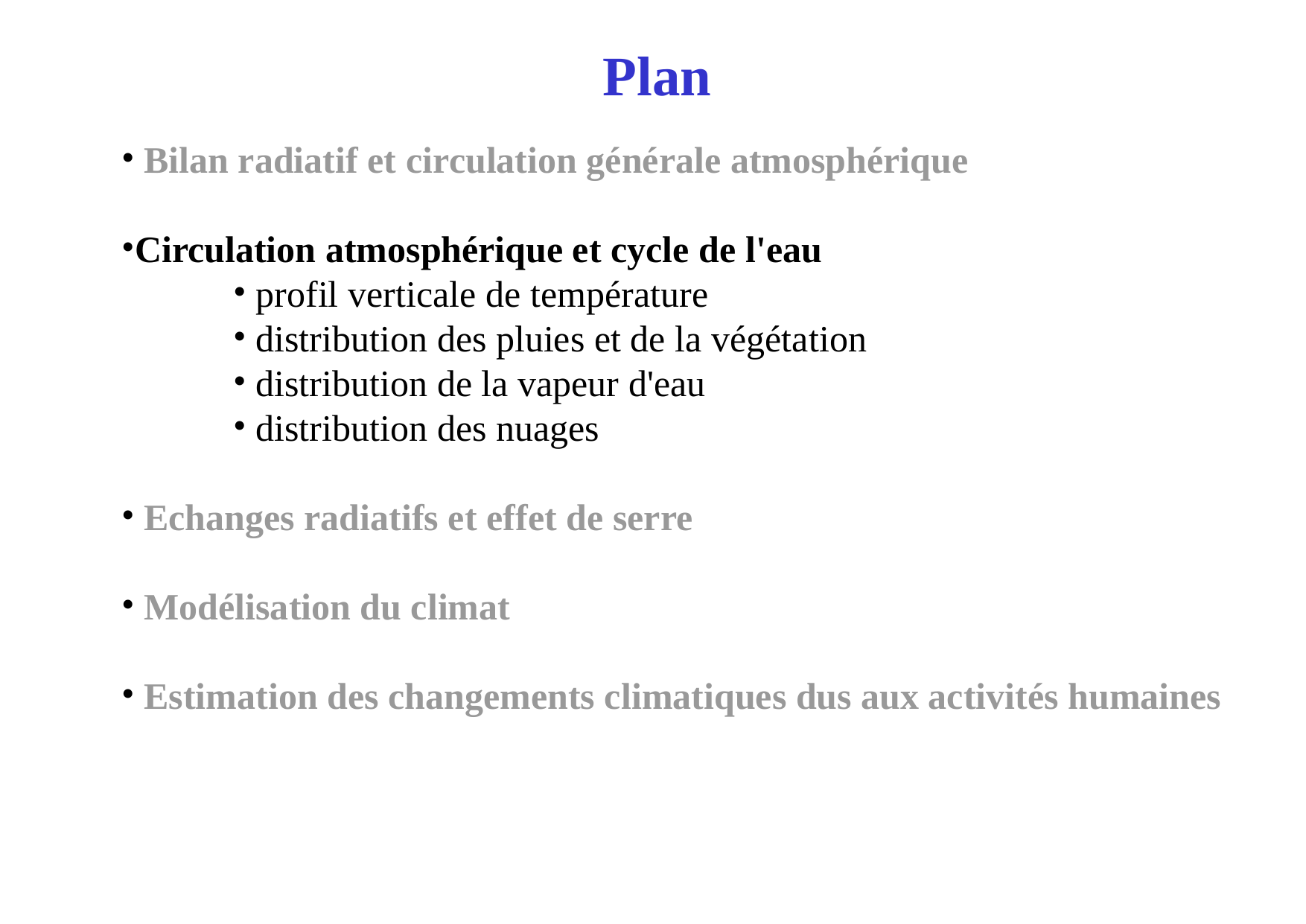

Plan
 Bilan radiatif et circulation générale atmosphérique

Circulation atmosphérique et cycle de l'eau
 profil verticale de température
 distribution des pluies et de la végétation
 distribution de la vapeur d'eau
 distribution des nuages

 Echanges radiatifs et effet de serre

 Modélisation du climat

 Estimation des changements climatiques dus aux activités humaines